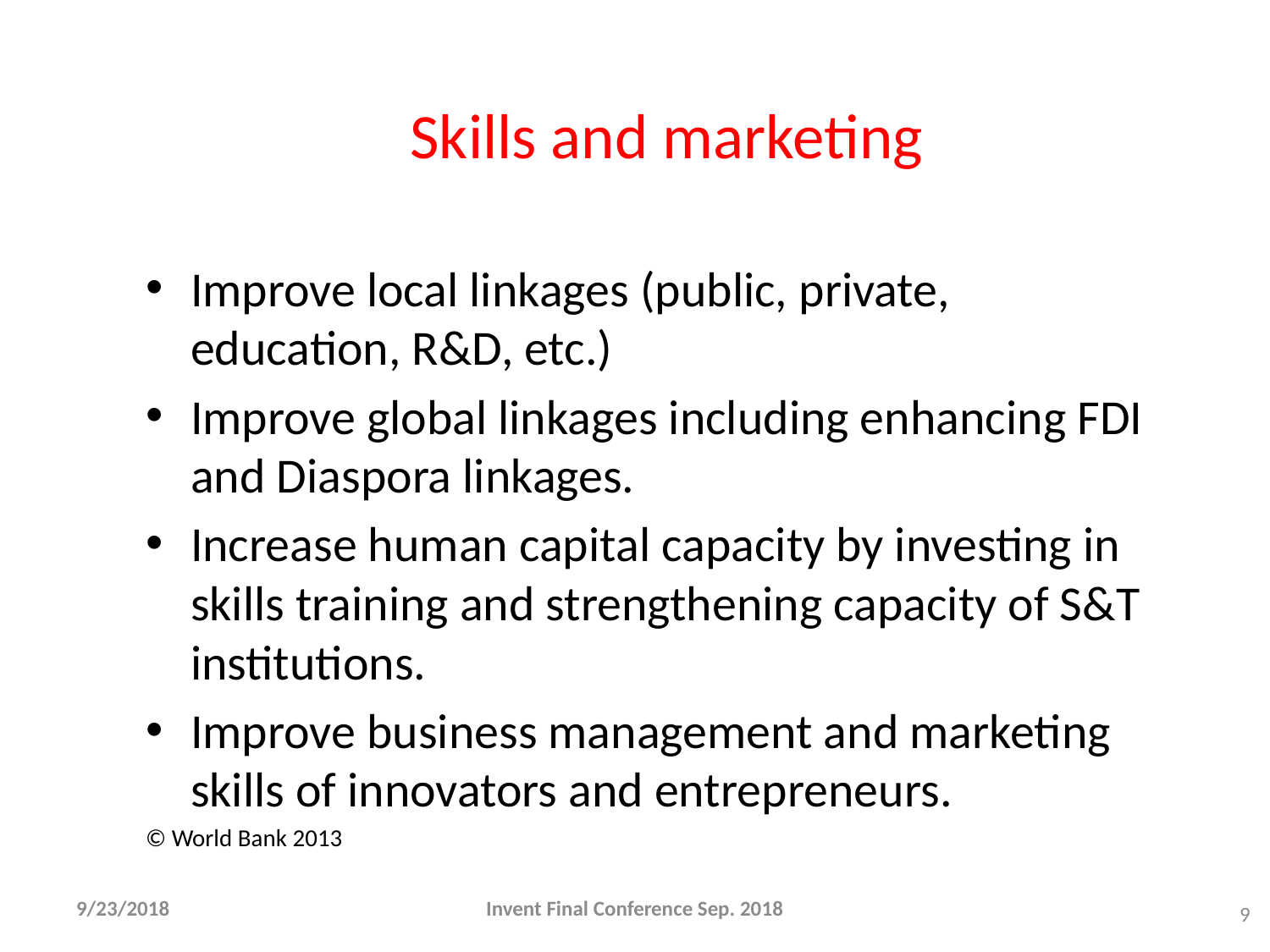

# Skills and marketing
Improve local linkages (public, private, education, R&D, etc.)
Improve global linkages including enhancing FDI and Diaspora linkages.
Increase human capital capacity by investing in skills training and strengthening capacity of S&T institutions.
Improve business management and marketing skills of innovators and entrepreneurs.
© World Bank 2013
9
9/23/2018
Invent Final Conference Sep. 2018